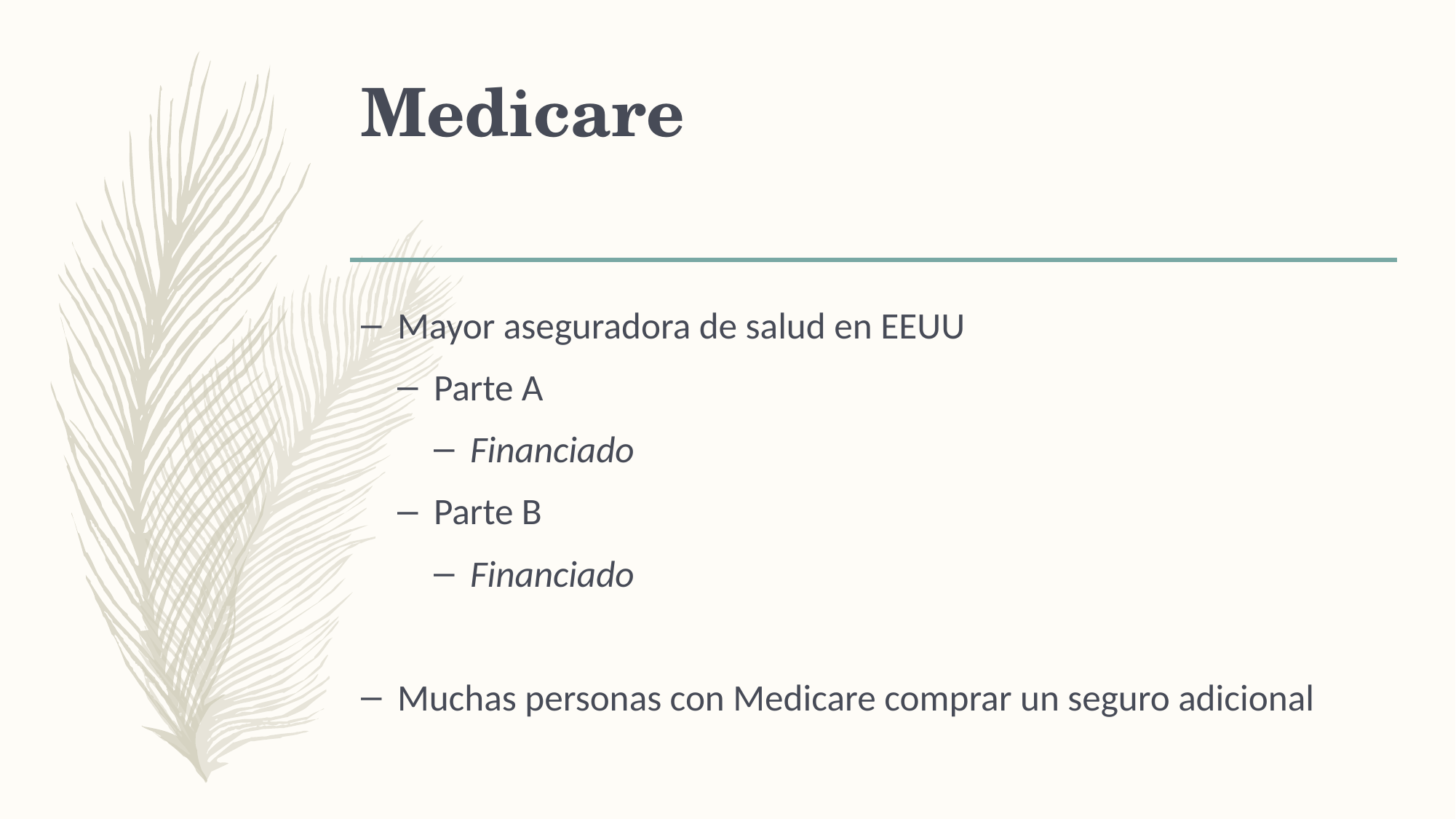

# Medicare
Mayor aseguradora de salud en EEUU
Parte A
Financiado
Parte B
Financiado

Muchas personas con Medicare comprar un seguro adicional